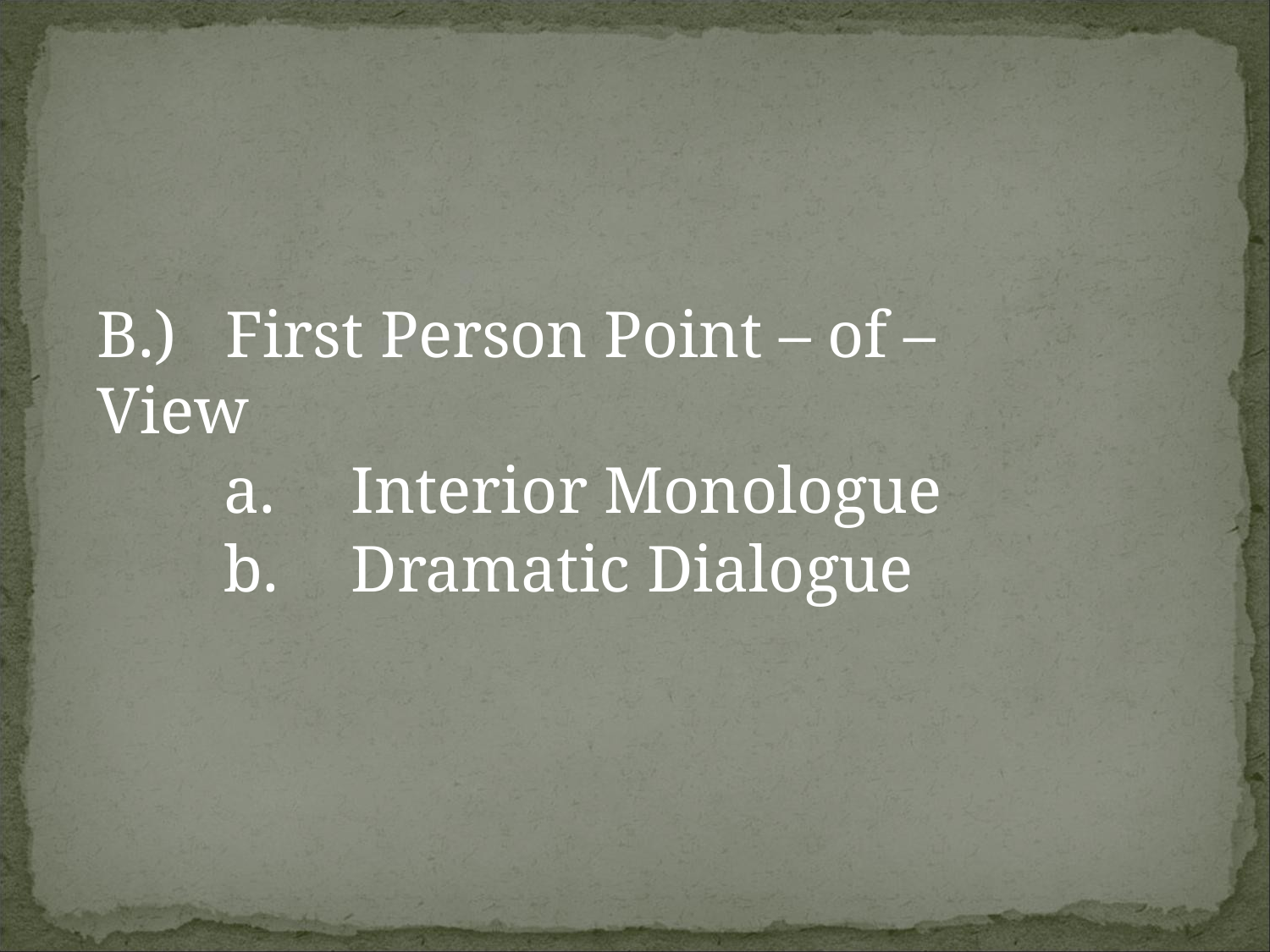

B.)	First Person Point – of – View
Interior Monologue
Dramatic Dialogue